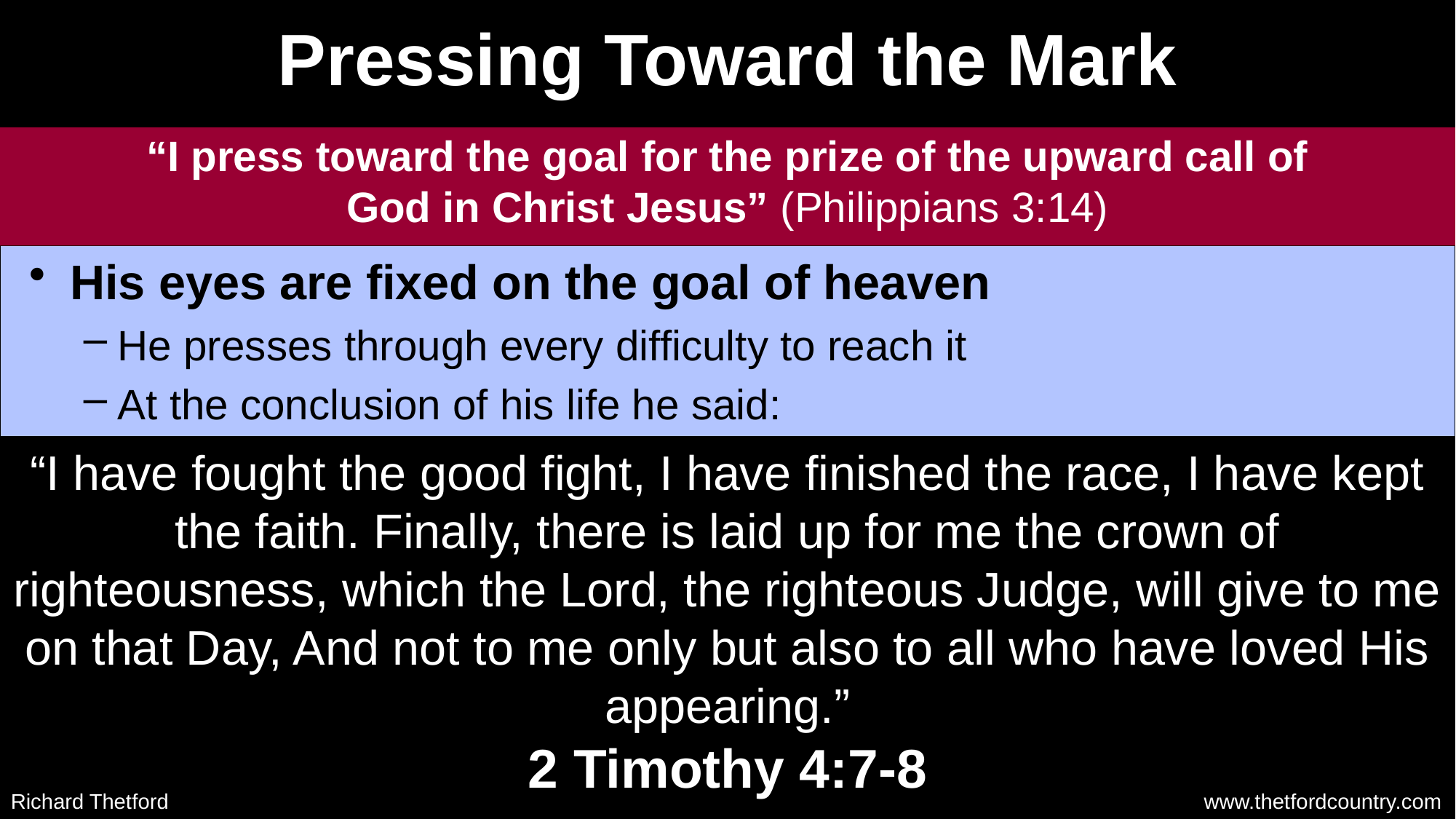

# Pressing Toward the Mark
“I press toward the goal for the prize of the upward call of
God in Christ Jesus” (Philippians 3:14)

His eyes are fixed on the goal of heaven
He presses through every difficulty to reach it
At the conclusion of his life he said:
“I have fought the good fight, I have finished the race, I have kept the faith. Finally, there is laid up for me the crown of righteousness, which the Lord, the righteous Judge, will give to me on that Day, And not to me only but also to all who have loved His appearing.”
2 Timothy 4:7-8
Richard Thetford									                 www.thetfordcountry.com